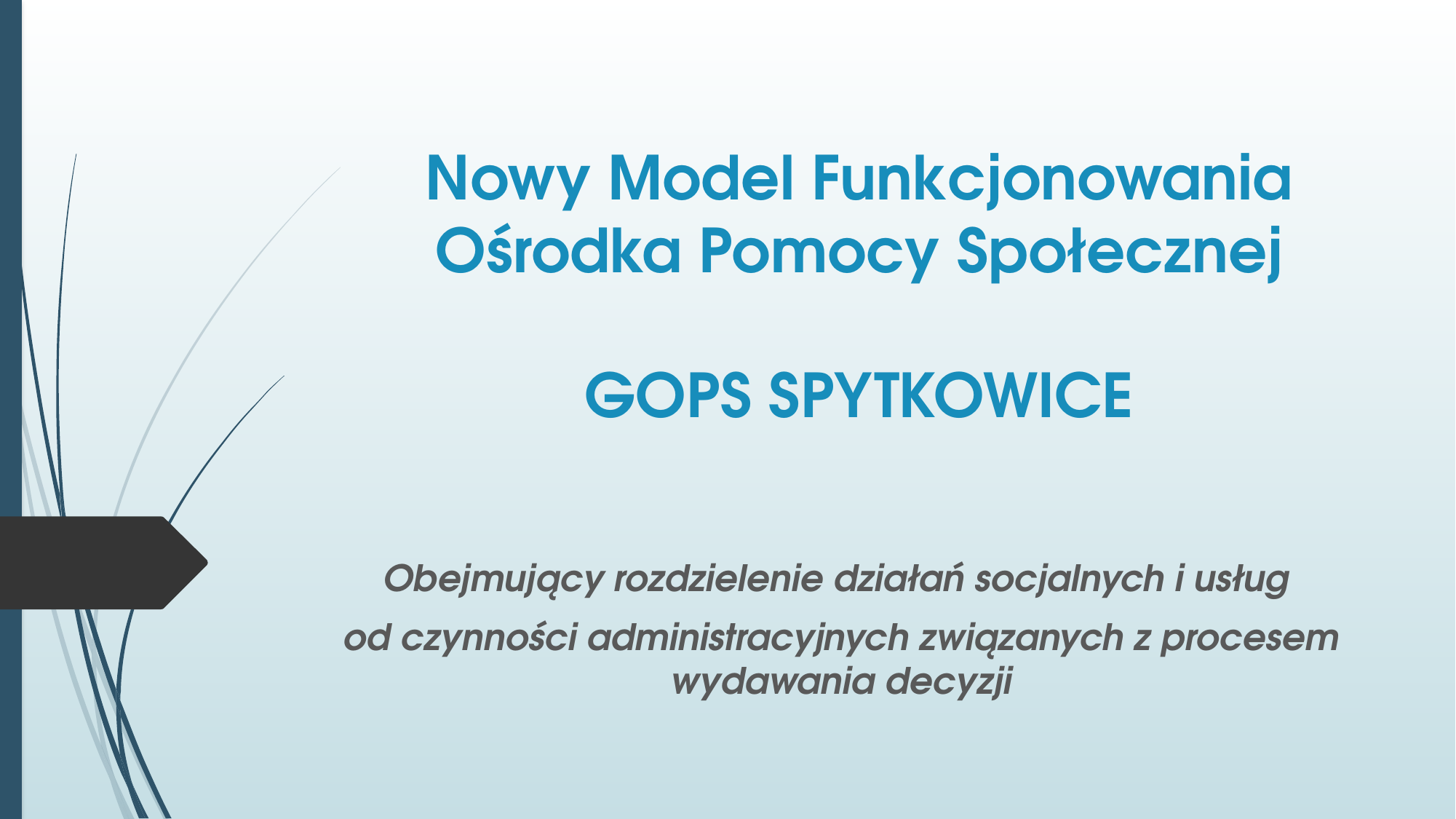

# Nowy Model Funkcjonowania Ośrodka Pomocy Społecznej   GOPS SPYTKOWICE
Obejmujący rozdzielenie działań socjalnych i usług
od czynności administracyjnych związanych z procesem wydawania decyzji